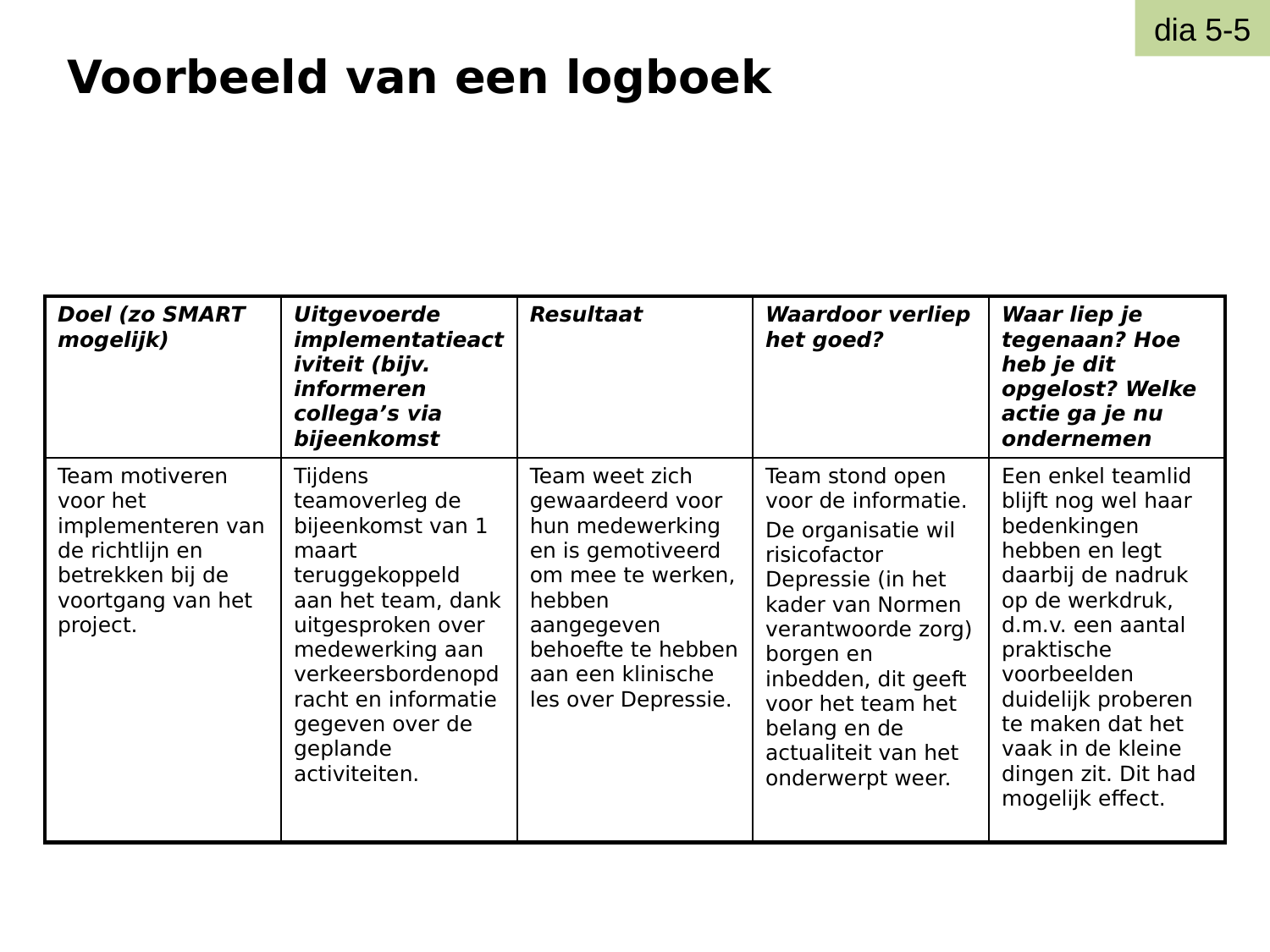

# Voorbeeld van een logboek
dia 5-5
| Doel (zo SMART mogelijk) | Uitgevoerde implementatieactiviteit (bijv. informeren collega’s via bijeenkomst | Resultaat | Waardoor verliep het goed? | Waar liep je tegenaan? Hoe heb je dit opgelost? Welke actie ga je nu ondernemen |
| --- | --- | --- | --- | --- |
| Team motiveren voor het implementeren van de richtlijn en betrekken bij de voortgang van het project. | Tijdens teamoverleg de bijeenkomst van 1 maart teruggekoppeld aan het team, dank uitgesproken over medewerking aan verkeersbordenopdracht en informatie gegeven over de geplande activiteiten. | Team weet zich gewaardeerd voor hun medewerking en is gemotiveerd om mee te werken, hebben aangegeven behoefte te hebben aan een klinische les over Depressie. | Team stond open voor de informatie. De organisatie wil risicofactor Depressie (in het kader van Normen verantwoorde zorg) borgen en inbedden, dit geeft voor het team het belang en de actualiteit van het onderwerpt weer. | Een enkel teamlid blijft nog wel haar bedenkingen hebben en legt daarbij de nadruk op de werkdruk, d.m.v. een aantal praktische voorbeelden duidelijk proberen te maken dat het vaak in de kleine dingen zit. Dit had mogelijk effect. |